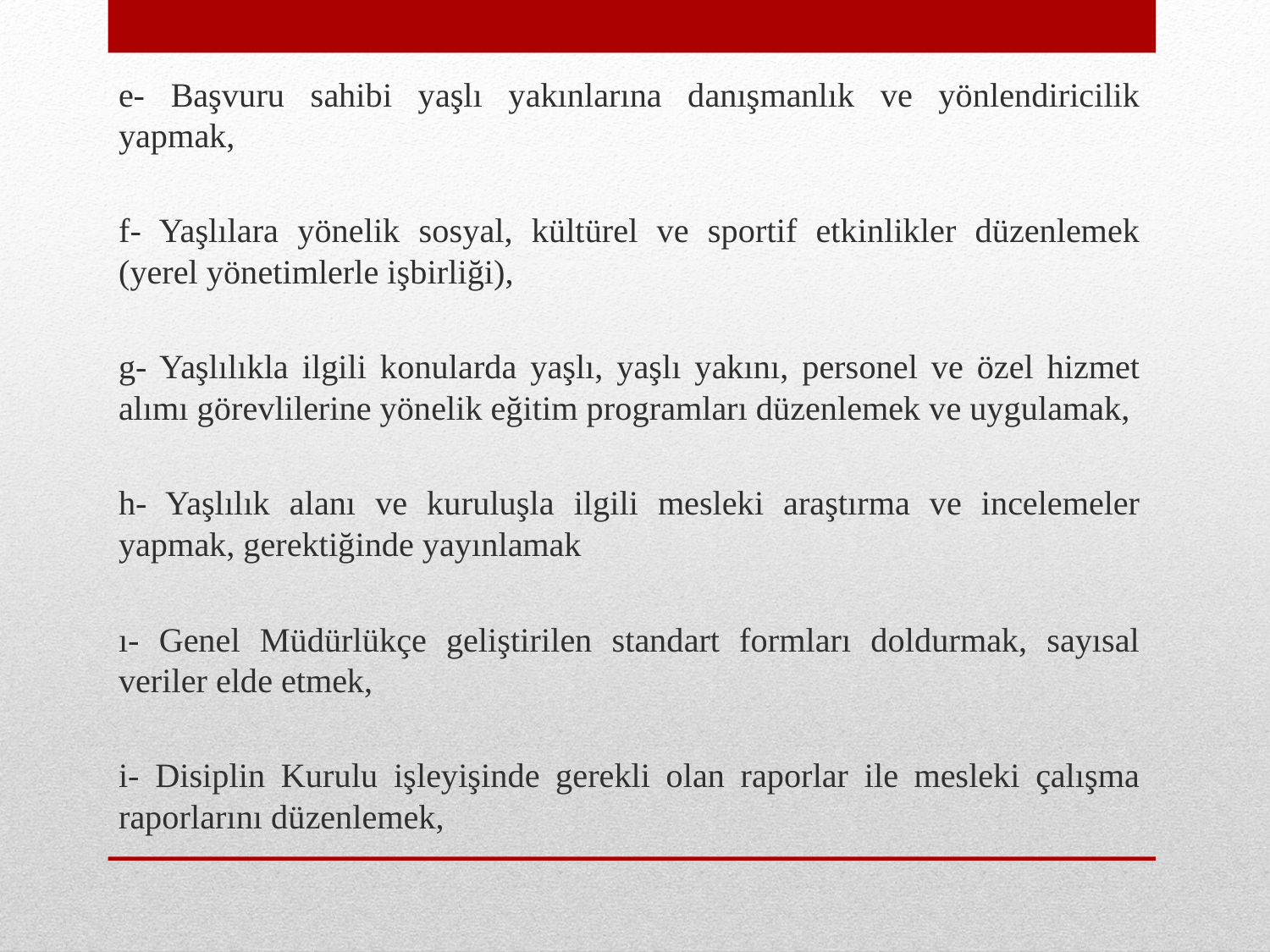

e- Başvuru sahibi yaşlı yakınlarına danışmanlık ve yönlendiricilik yapmak,

f- Yaşlılara yönelik sosyal, kültürel ve sportif etkinlikler düzenlemek (yerel yönetimlerle işbirliği),

g- Yaşlılıkla ilgili konularda yaşlı, yaşlı yakını, personel ve özel hizmet alımı görevlilerine yönelik eğitim programları düzenlemek ve uygulamak,

h- Yaşlılık alanı ve kuruluşla ilgili mesleki araştırma ve incelemeler yapmak, gerektiğinde yayınlamak

ı- Genel Müdürlükçe geliştirilen standart formları doldurmak, sayısal veriler elde etmek,

i- Disiplin Kurulu işleyişinde gerekli olan raporlar ile mesleki çalışma raporlarını düzenlemek,